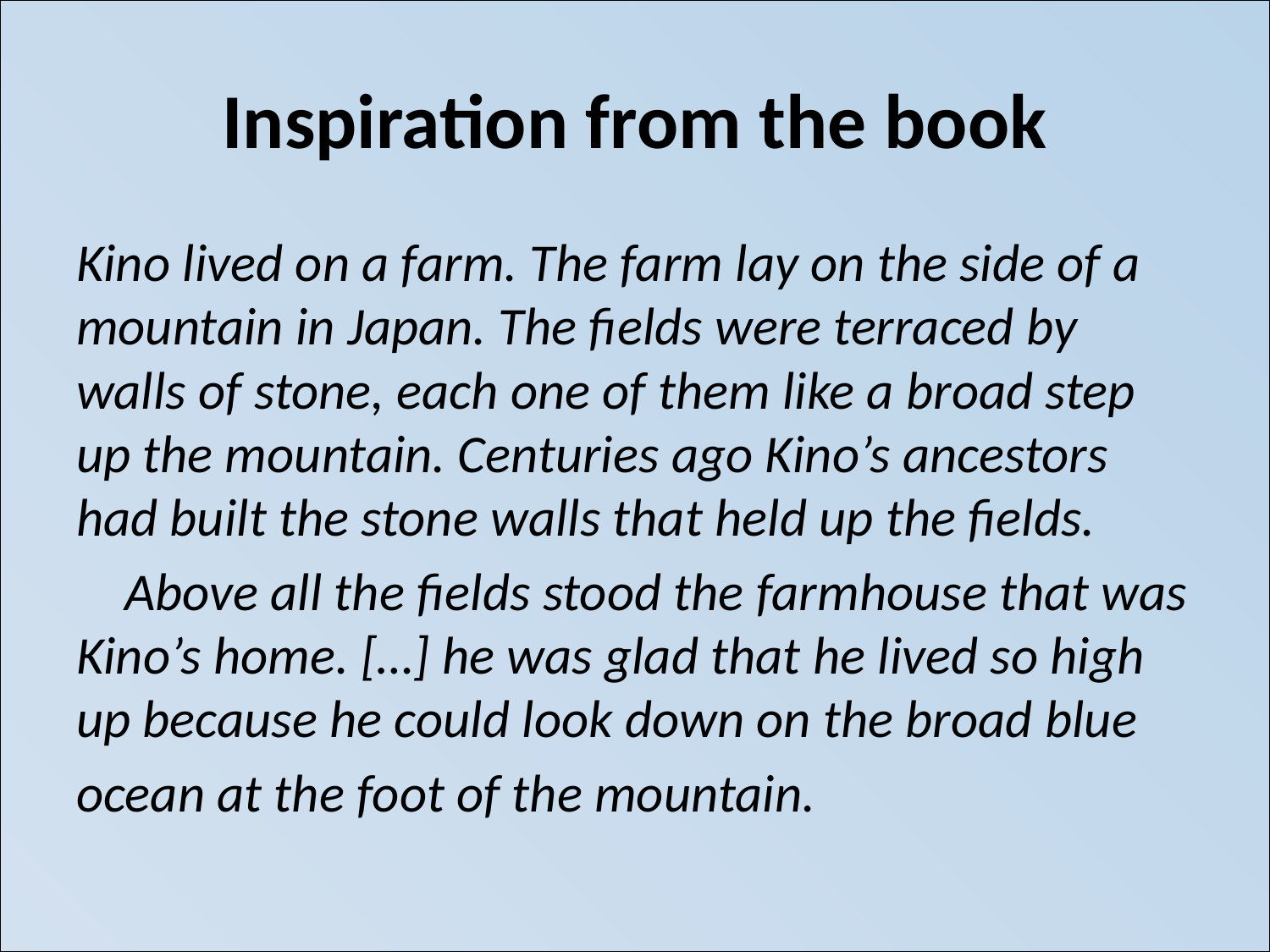

# Inspiration from the book
Kino lived on a farm. The farm lay on the side of a mountain in Japan. The fields were terraced by walls of stone, each one of them like a broad step up the mountain. Centuries ago Kino’s ancestors had built the stone walls that held up the fields.
    Above all the fields stood the farmhouse that was Kino’s home. […] he was glad that he lived so high up because he could look down on the broad blue
ocean at the foot of the mountain.